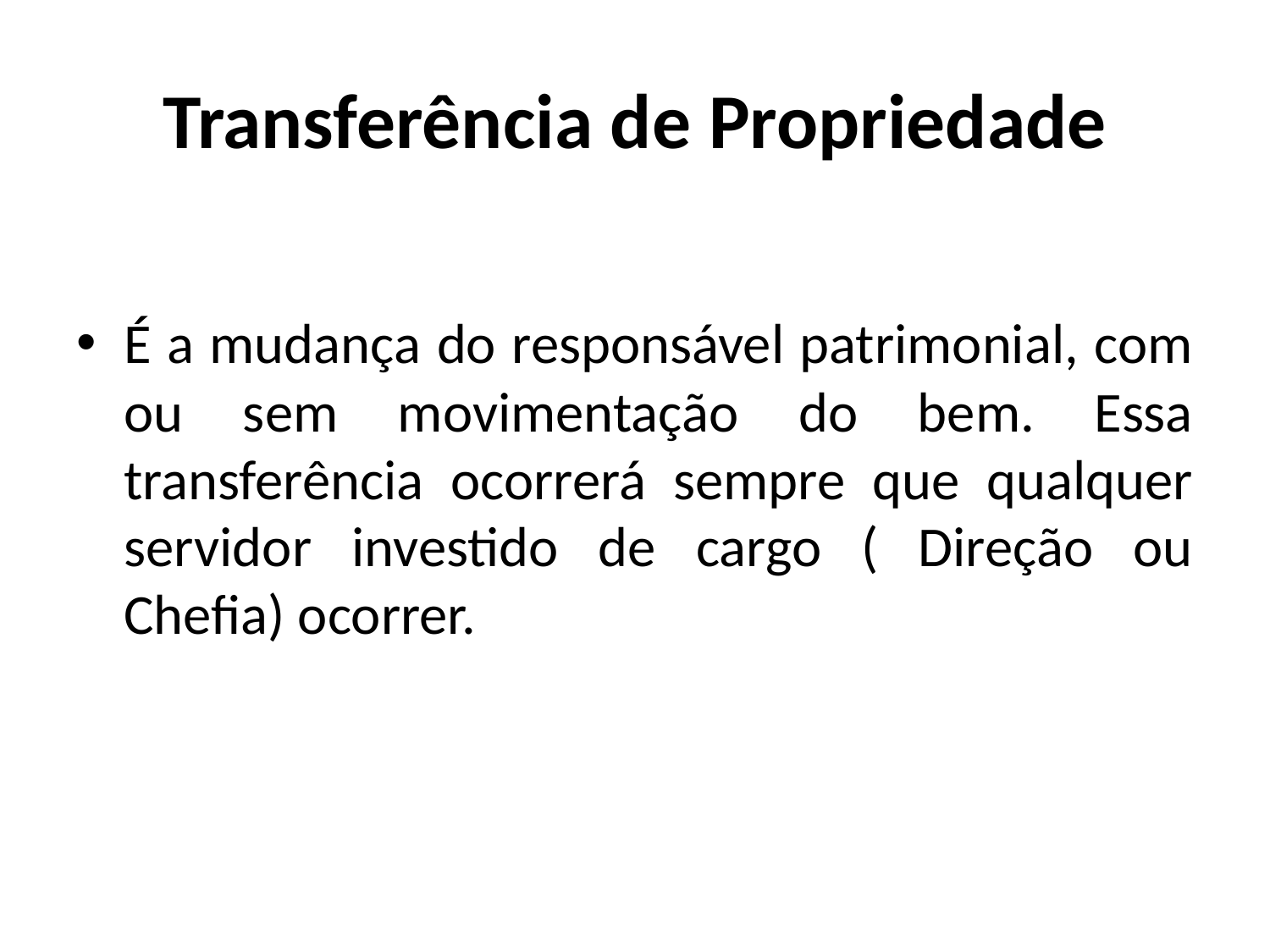

# Transferência de Propriedade

É a mudança do responsável patrimonial, com ou sem movimentação do bem. Essa transferência ocorrerá sempre que qualquer servidor investido de cargo ( Direção ou Chefia) ocorrer.